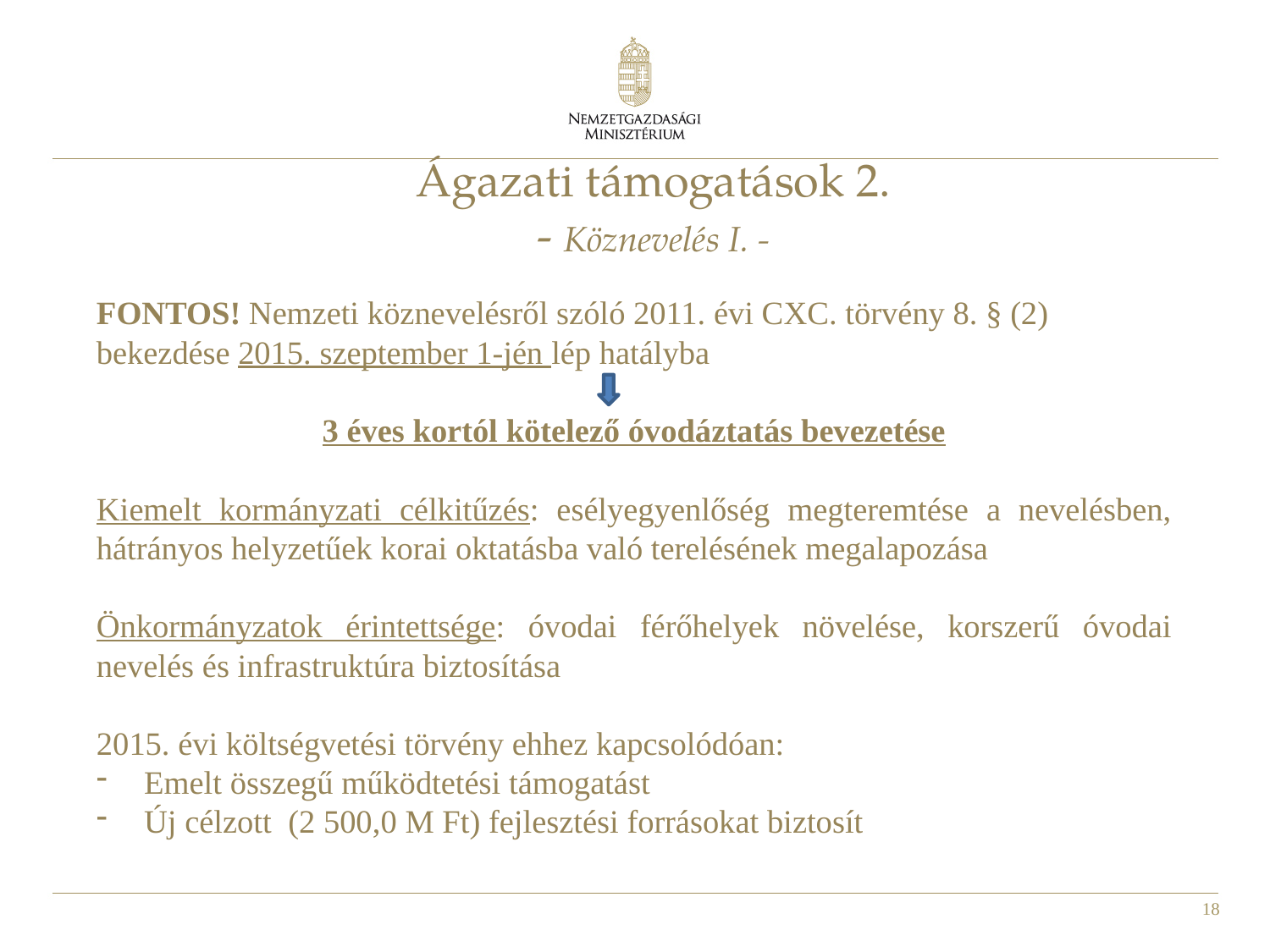

Ágazati támogatások 2.
- Köznevelés I. -
FONTOS! Nemzeti köznevelésről szóló 2011. évi CXC. törvény 8. § (2) bekezdése 2015. szeptember 1-jén lép hatályba

3 éves kortól kötelező óvodáztatás bevezetése

Kiemelt kormányzati célkitűzés: esélyegyenlőség megteremtése a nevelésben, hátrányos helyzetűek korai oktatásba való terelésének megalapozása

Önkormányzatok érintettsége: óvodai férőhelyek növelése, korszerű óvodai nevelés és infrastruktúra biztosítása

2015. évi költségvetési törvény ehhez kapcsolódóan:
Emelt összegű működtetési támogatást
Új célzott  (2 500,0 M Ft) fejlesztési forrásokat biztosít